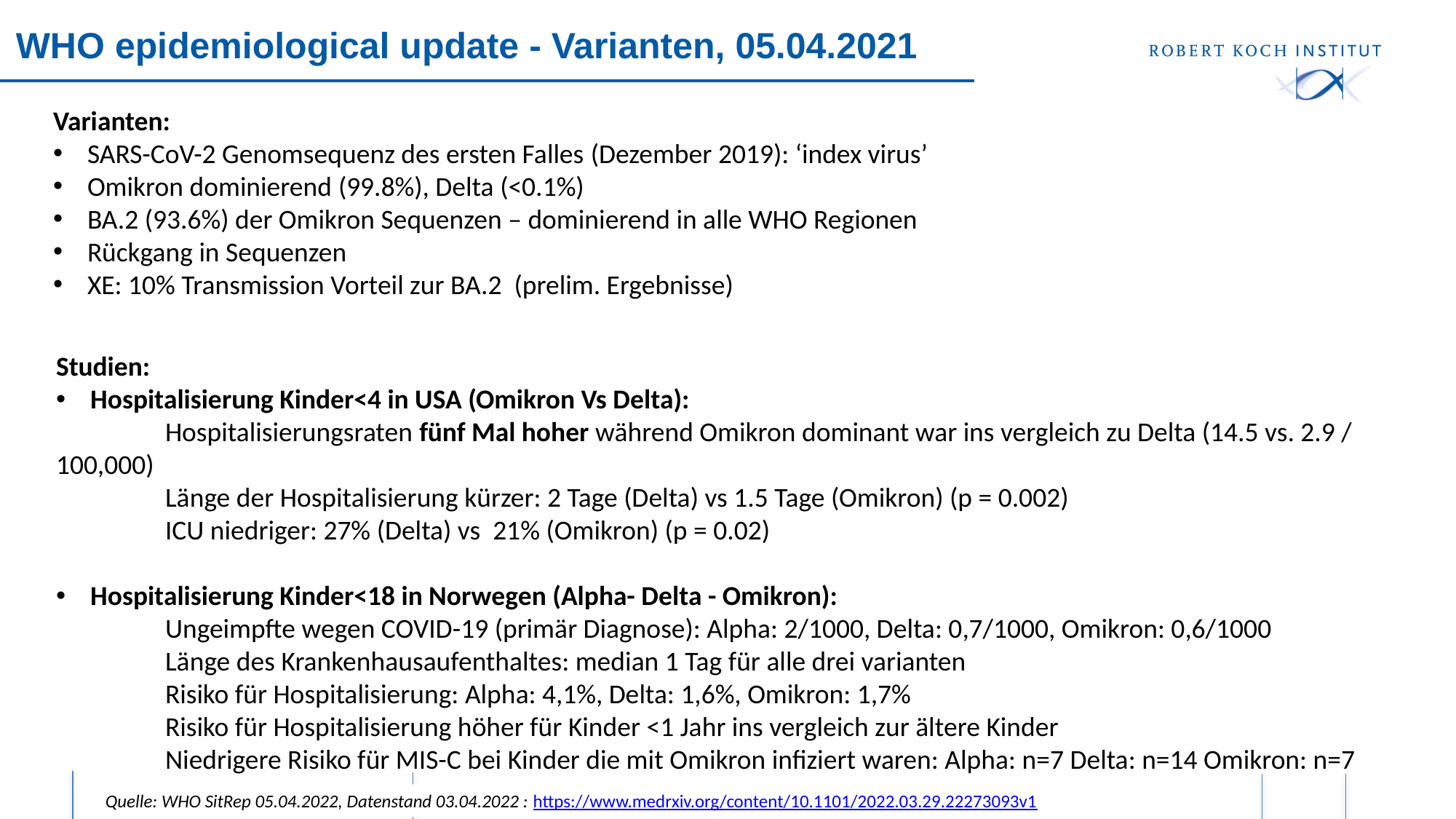

# WHO epidemiological update - Varianten, 05.04.2021
Varianten:
SARS-CoV-2 Genomsequenz des ersten Falles (Dezember 2019): ‘index virus’
Omikron dominierend (99.8%), Delta (<0.1%)
BA.2 (93.6%) der Omikron Sequenzen – dominierend in alle WHO Regionen
Rückgang in Sequenzen
XE: 10% Transmission Vorteil zur BA.2  (prelim. Ergebnisse)
Studien:
Hospitalisierung Kinder<4 in USA (Omikron Vs Delta):
	Hospitalisierungsraten fünf Mal hoher während Omikron dominant war ins vergleich zu Delta (14.5 vs. 2.9 / 100,000)
	Länge der Hospitalisierung kürzer: 2 Tage (Delta) vs 1.5 Tage (Omikron) (p = 0.002)
	ICU niedriger: 27% (Delta) vs  21% (Omikron) (p = 0.02)

Hospitalisierung Kinder<18 in Norwegen (Alpha- Delta - Omikron):
	Ungeimpfte wegen COVID-19 (primär Diagnose): Alpha: 2/1000, Delta: 0,7/1000, Omikron: 0,6/1000
	Länge des Krankenhausaufenthaltes: median 1 Tag für alle drei varianten
	Risiko für Hospitalisierung: Alpha: 4,1%, Delta: 1,6%, Omikron: 1,7%
	Risiko für Hospitalisierung höher für Kinder <1 Jahr ins vergleich zur ältere Kinder
	Niedrigere Risiko für MIS-C bei Kinder die mit Omikron infiziert waren: Alpha: n=7 Delta: n=14 Omikron: n=7

Quelle: WHO SitRep 05.04.2022, Datenstand 03.04.2022 : https://www.medrxiv.org/content/10.1101/2022.03.29.22273093v1